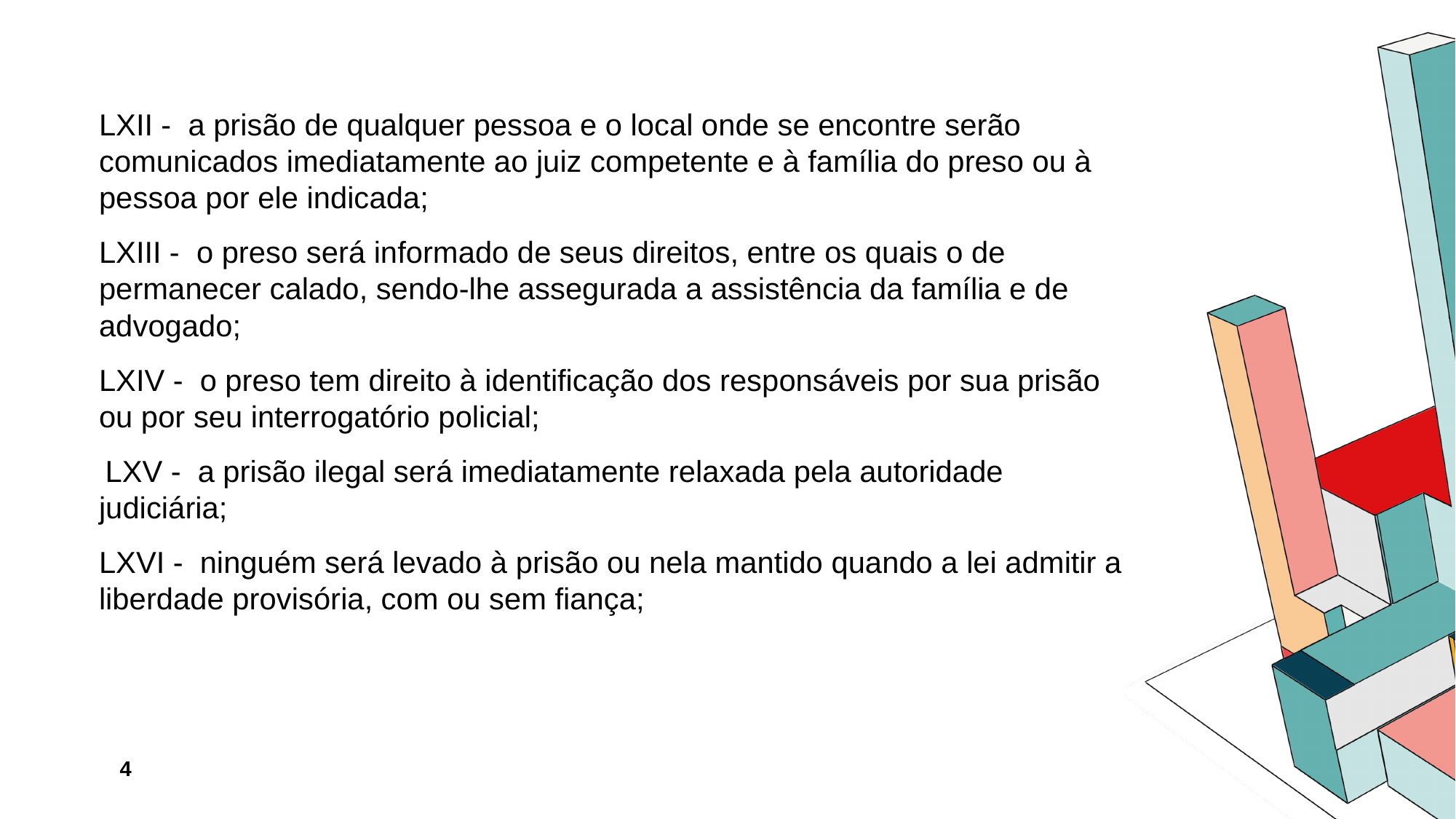

LXII -  a prisão de qualquer pessoa e o local onde se encontre serão comunicados imediatamente ao juiz competente e à família do preso ou à pessoa por ele indicada;
	LXIII -  o preso será informado de seus direitos, entre os quais o de permanecer calado, sendo-lhe assegurada a assistência da família e de advogado;
	LXIV -  o preso tem direito à identificação dos responsáveis por sua prisão ou por seu interrogatório policial;
    LXV -  a prisão ilegal será imediatamente relaxada pela autoridade judiciária;
	LXVI -  ninguém será levado à prisão ou nela mantido quando a lei admitir a liberdade provisória, com ou sem fiança;

4